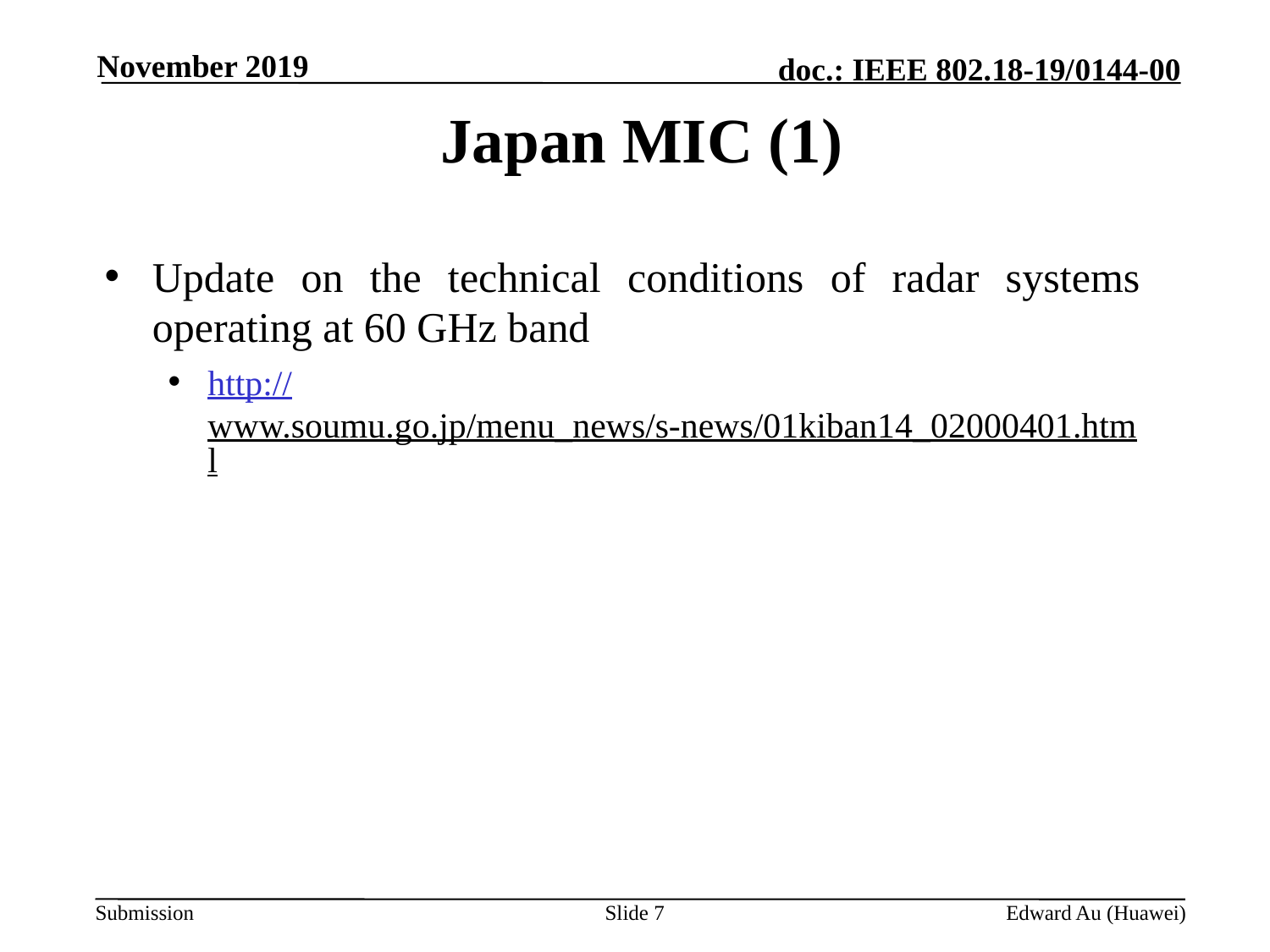

November 2019
# Japan MIC (1)
Update on the technical conditions of radar systems operating at 60 GHz band
http://www.soumu.go.jp/menu_news/s-news/01kiban14_02000401.html

Slide 7
Edward Au (Huawei)